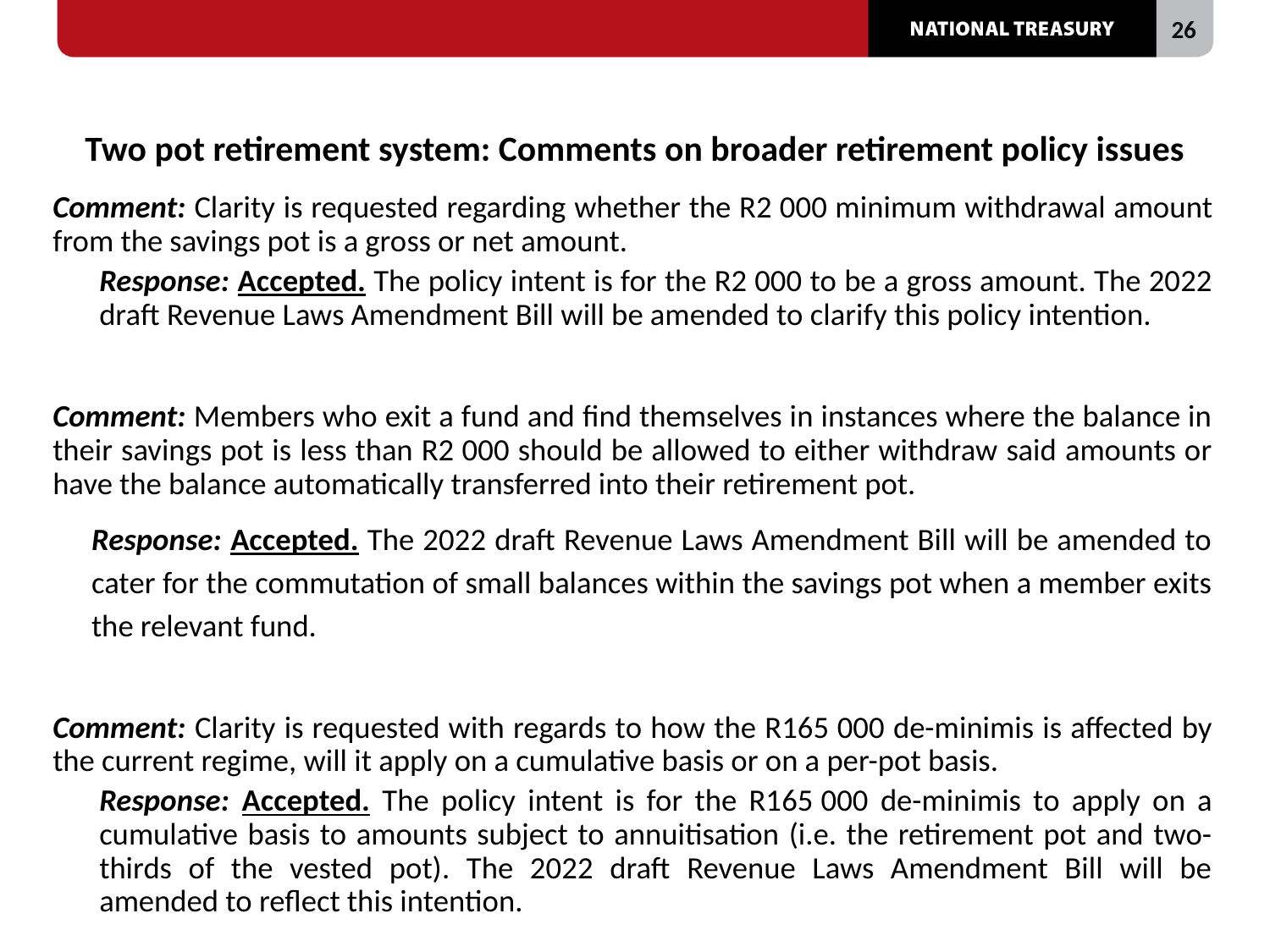

# Two pot retirement system: Comments on broader retirement policy issues
Comment: Clarity is requested regarding whether the R2 000 minimum withdrawal amount from the savings pot is a gross or net amount.
Response: Accepted. The policy intent is for the R2 000 to be a gross amount. The 2022 draft Revenue Laws Amendment Bill will be amended to clarify this policy intention.

Comment: Members who exit a fund and find themselves in instances where the balance in their savings pot is less than R2 000 should be allowed to either withdraw said amounts or have the balance automatically transferred into their retirement pot.
Response: Accepted. The 2022 draft Revenue Laws Amendment Bill will be amended to cater for the commutation of small balances within the savings pot when a member exits the relevant fund.

Comment: Clarity is requested with regards to how the R165 000 de-minimis is affected by the current regime, will it apply on a cumulative basis or on a per-pot basis.
Response: Accepted. The policy intent is for the R165 000 de-minimis to apply on a cumulative basis to amounts subject to annuitisation (i.e. the retirement pot and two-thirds of the vested pot). The 2022 draft Revenue Laws Amendment Bill will be amended to reflect this intention.